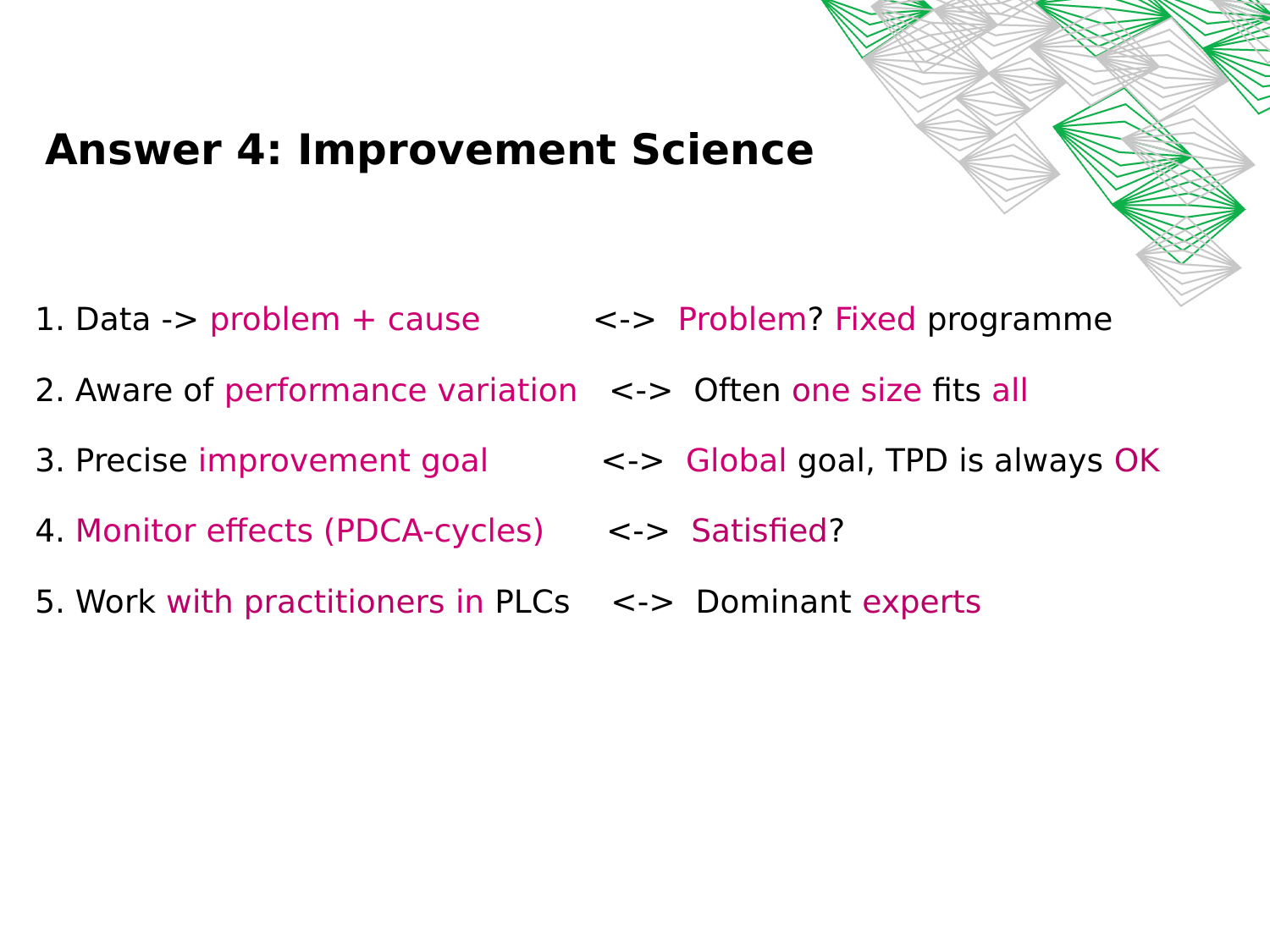

# Answer 4: Improvement Science

1. Data -> problem + cause           <->  Problem? Fixed programme
2. Aware of performance variation   <->  Often one size fits all
3. Precise improvement goal           <->  Global goal, TPD is always OK
4. Monitor effects (PDCA-cycles)      <->  Satisfied?
5. Work with practitioners in PLCs    <->  Dominant experts